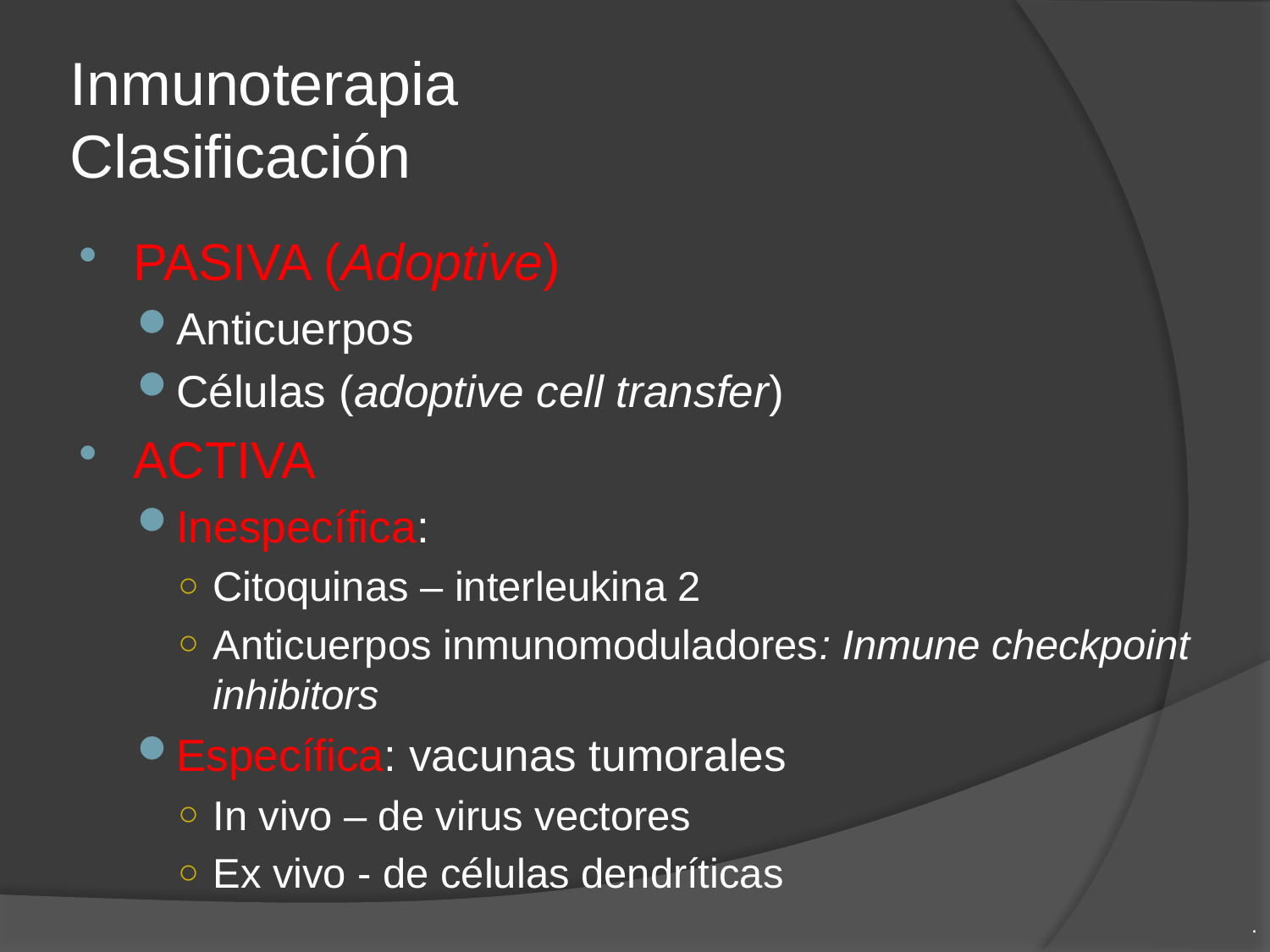

# Inmunoterapia Clasificación
PASIVA (Adoptive)
Anticuerpos
Células (adoptive cell transfer)
ACTIVA
Inespecífica:
Citoquinas – interleukina 2
Anticuerpos inmunomoduladores: Inmune checkpoint inhibitors
Específica: vacunas tumorales
In vivo – de virus vectores
Ex vivo - de células dendríticas
.